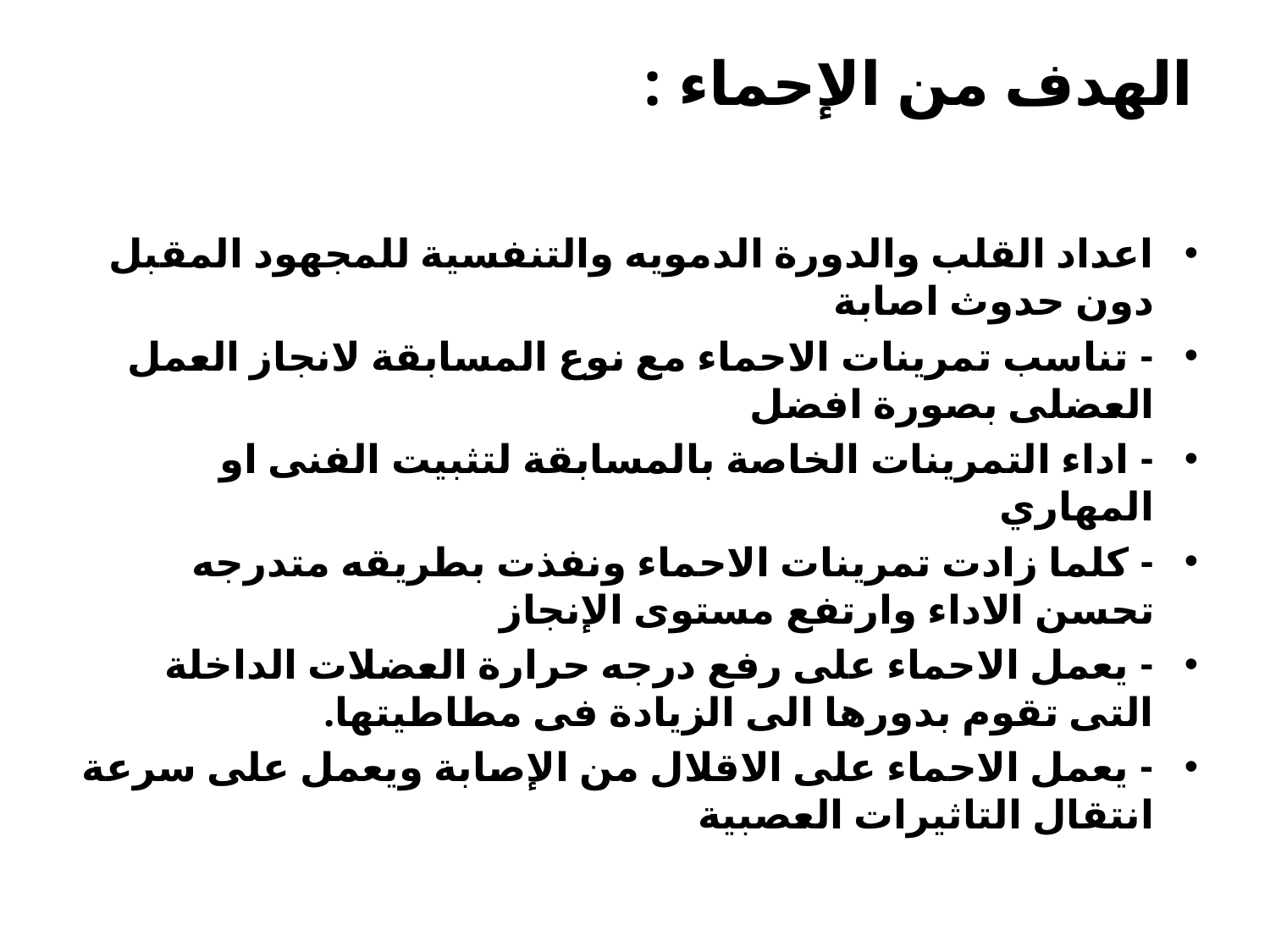

# الهدف من الإحماء :
اعداد القلب والدورة الدمويه والتنفسية للمجهود المقبل دون حدوث اصابة
- تناسب تمرينات الاحماء مع نوع المسابقة لانجاز العمل العضلى بصورة افضل
- اداء التمرينات الخاصة بالمسابقة لتثبيت الفنى او المهاري
- كلما زادت تمرينات الاحماء ونفذت بطريقه متدرجه تحسن الاداء وارتفع مستوى الإنجاز
- يعمل الاحماء على رفع درجه حرارة العضلات الداخلة التى تقوم بدورها الى الزيادة فى مطاطيتها.
- يعمل الاحماء على الاقلال من الإصابة ويعمل على سرعة انتقال التاثيرات العصبية